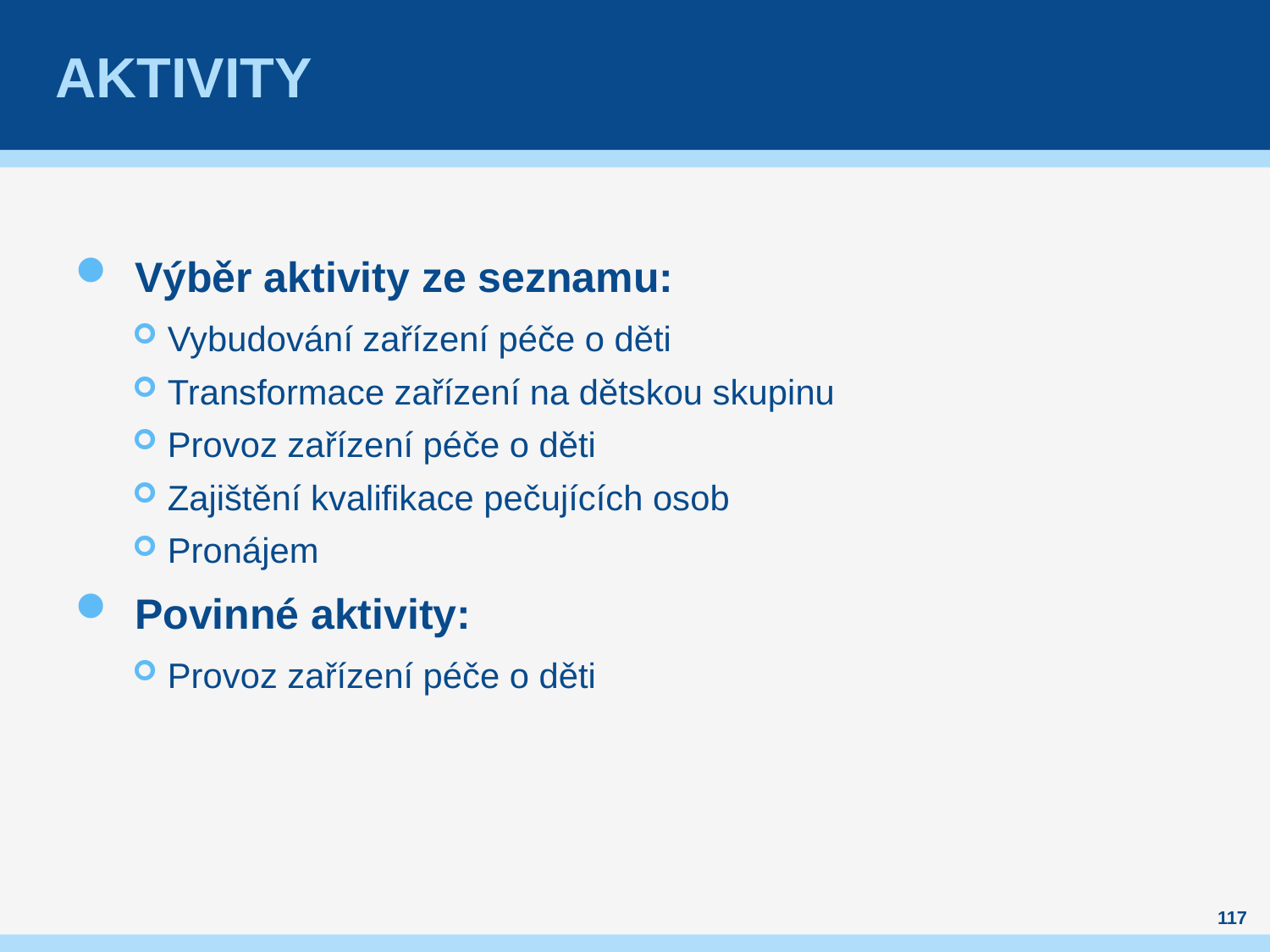

# aktivity
Výběr aktivity ze seznamu:
Vybudování zařízení péče o děti
Transformace zařízení na dětskou skupinu
Provoz zařízení péče o děti
Zajištění kvalifikace pečujících osob
Pronájem
Povinné aktivity:
Provoz zařízení péče o děti

117